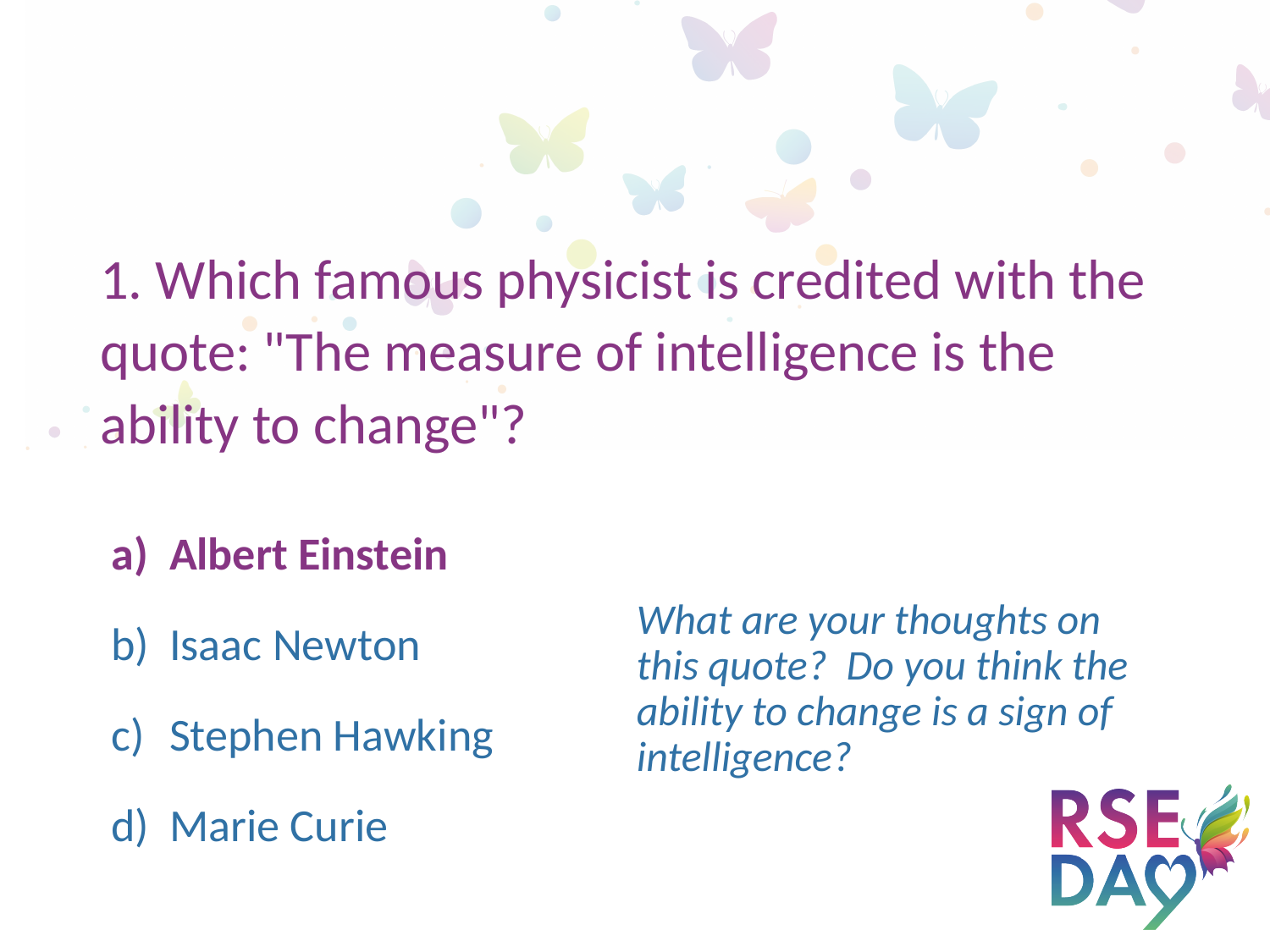

1. Which famous physicist is credited with the quote: "The measure of intelligence is the ability to change"?
 Albert Einstein
 Isaac Newton
 Stephen Hawking
 Marie Curie
What are your thoughts on this quote?  Do you think the ability to change is a sign of intelligence?